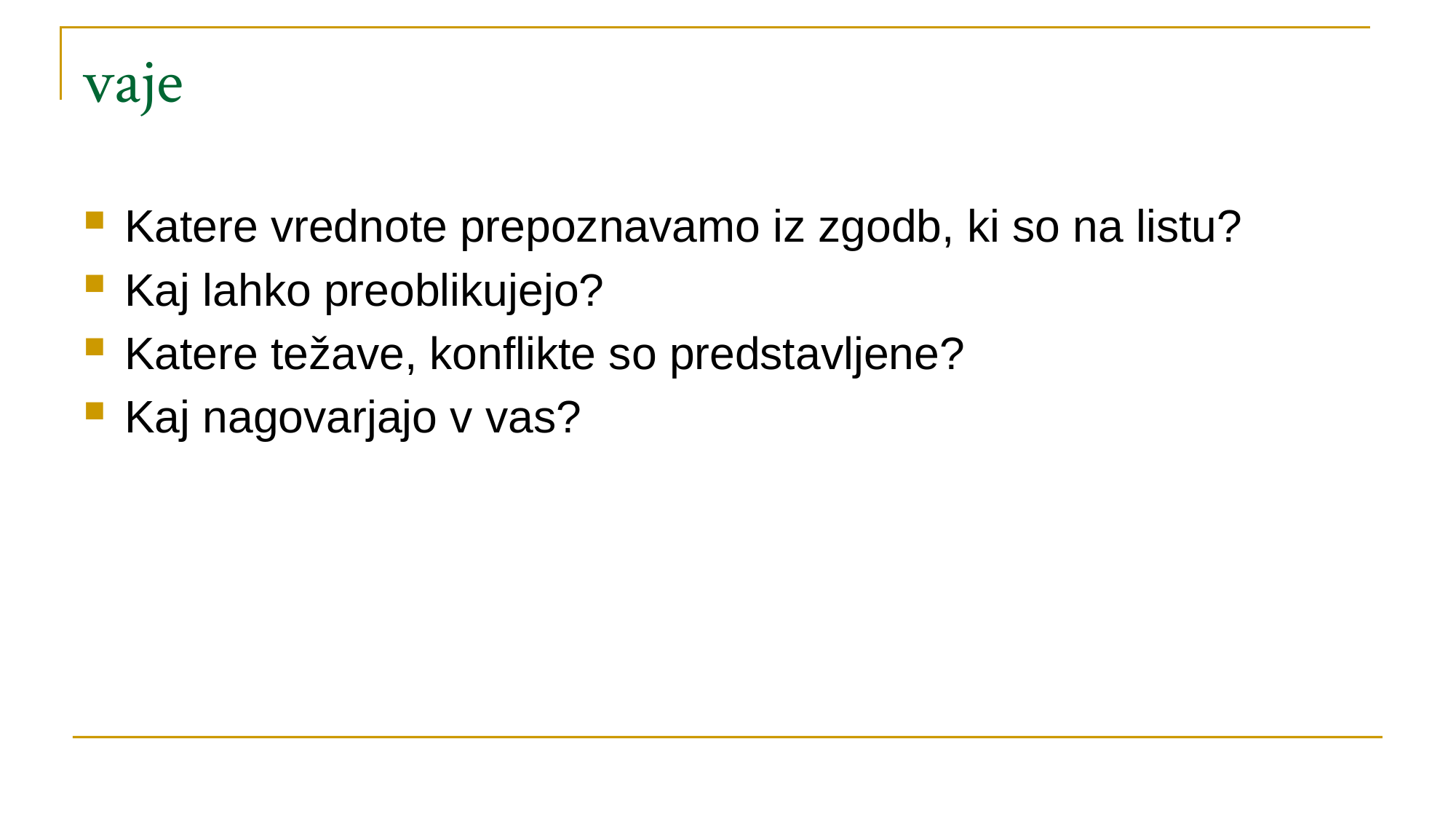

# vaje
Katere vrednote prepoznavamo iz zgodb, ki so na listu?
Kaj lahko preoblikujejo?
Katere težave, konflikte so predstavljene?
Kaj nagovarjajo v vas?